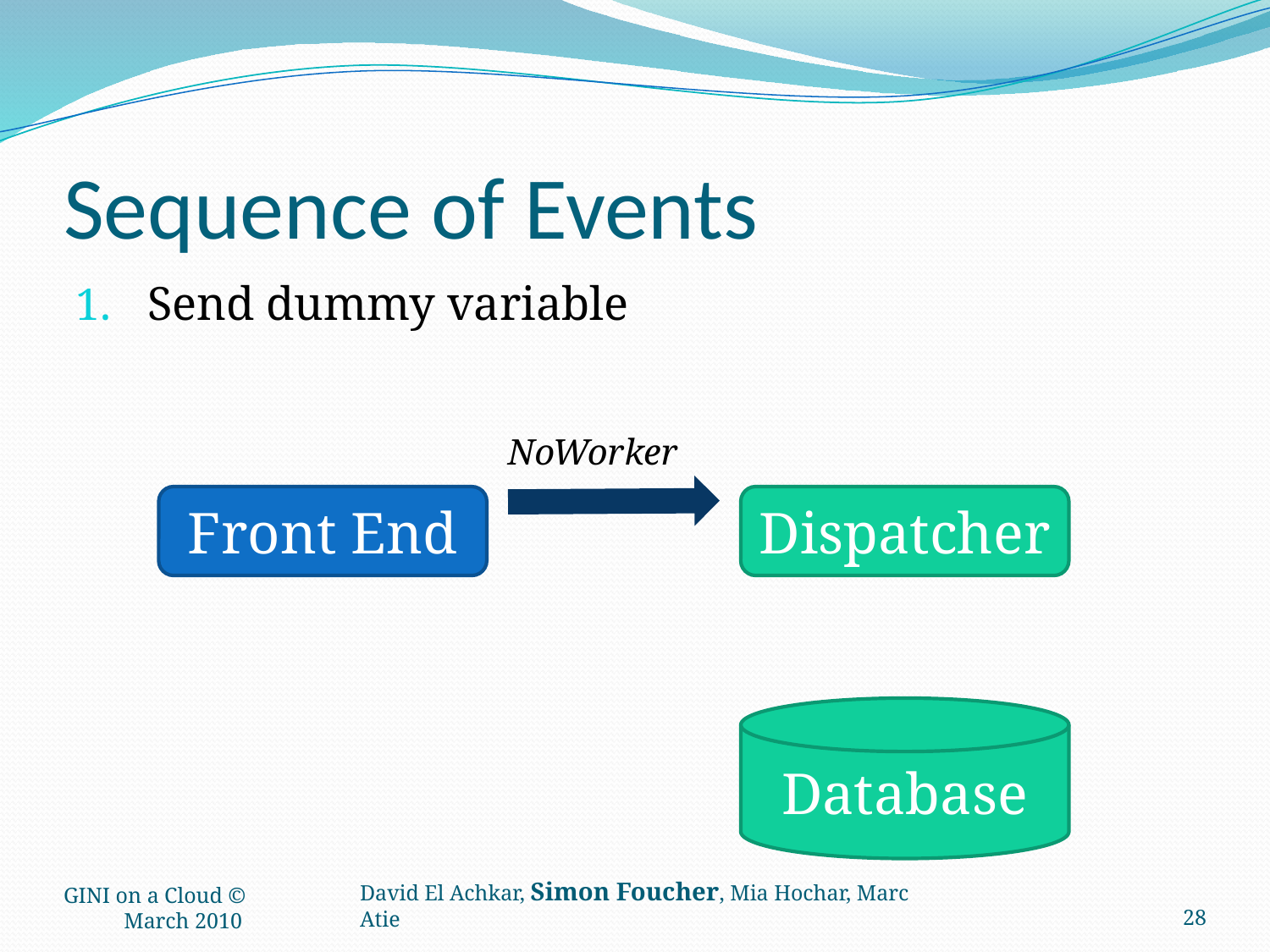

# Sequence of Events
Send dummy variable

NoWorker

Front End
Dispatcher
Database
GINI on a Cloud ©                                March 2010
28
David El Achkar, Simon Foucher, Mia Hochar, Marc Atie